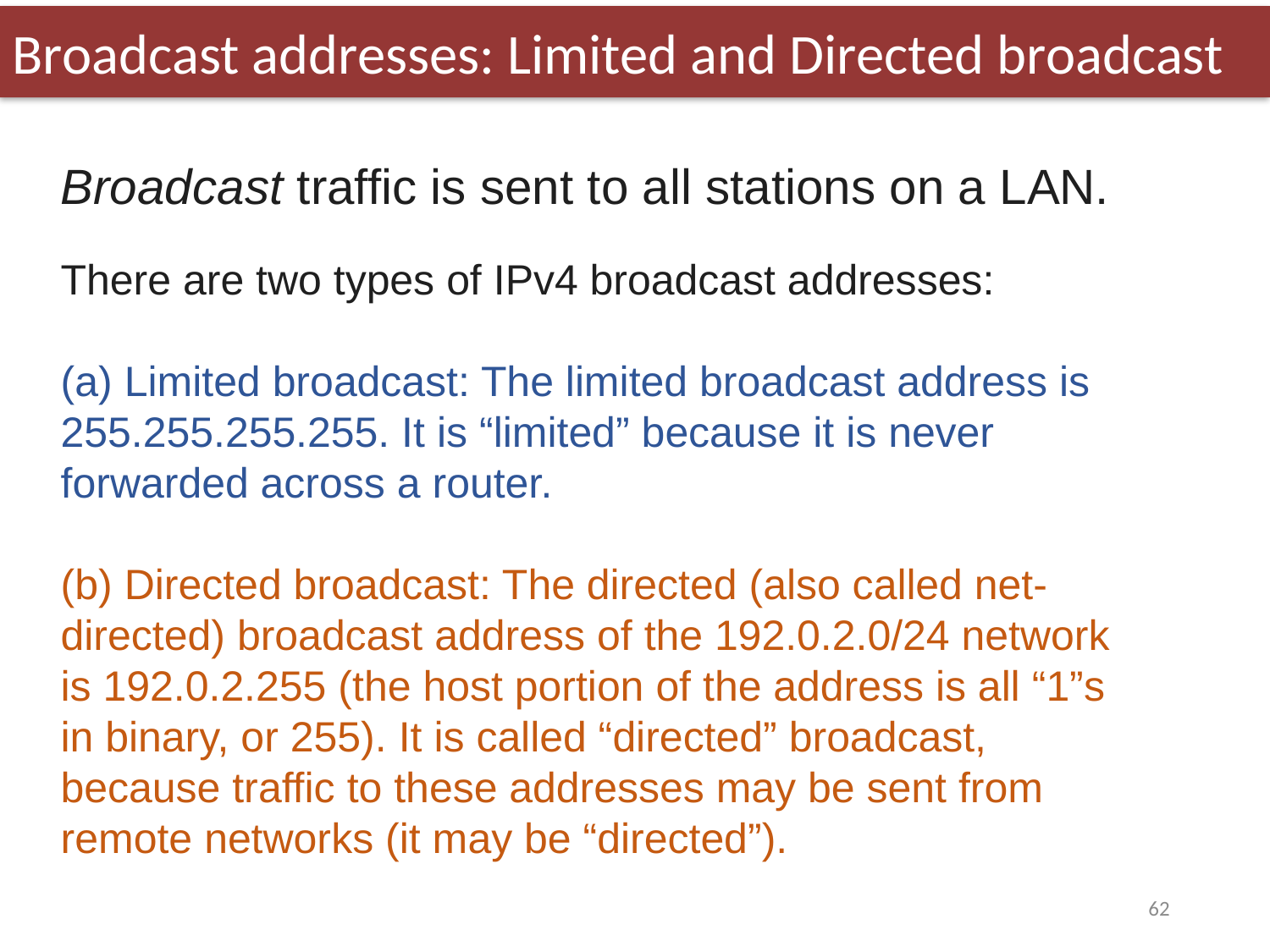

Broadcast addresses: Limited and Directed broadcast
Broadcast traffic is sent to all stations on a LAN.

There are two types of IPv4 broadcast addresses:

 Limited broadcast: The limited broadcast address is
255.255.255.255. It is “limited” because it is never forwarded across a router.

(b) Directed broadcast: The directed (also called net-directed) broadcast address of the 192.0.2.0/24 network is 192.0.2.255 (the host portion of the address is all “1”s in binary, or 255). It is called “directed” broadcast, because traffic to these addresses may be sent from remote networks (it may be “directed”).
62